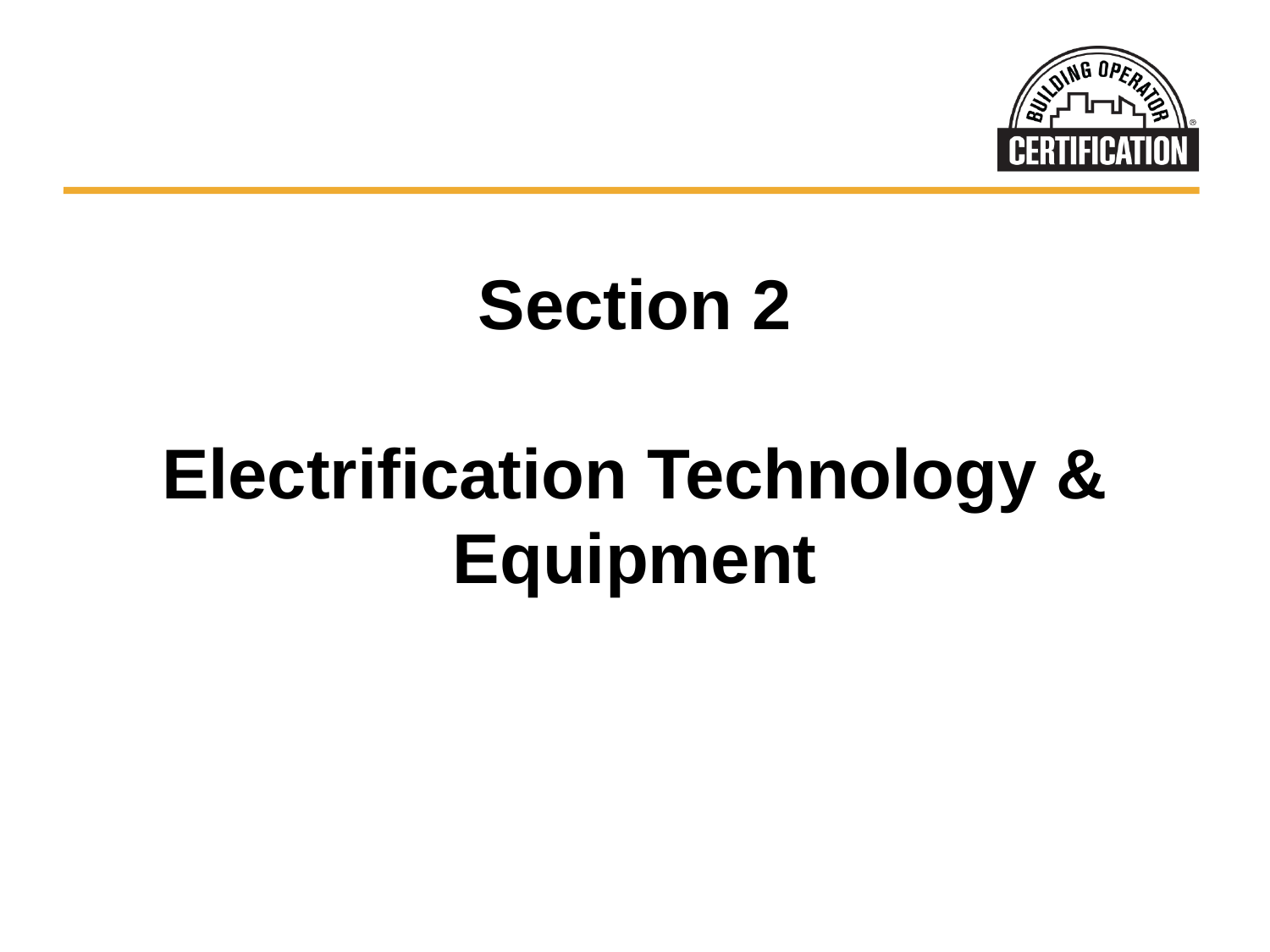

# Section 2 Electrification Technology & Equipment